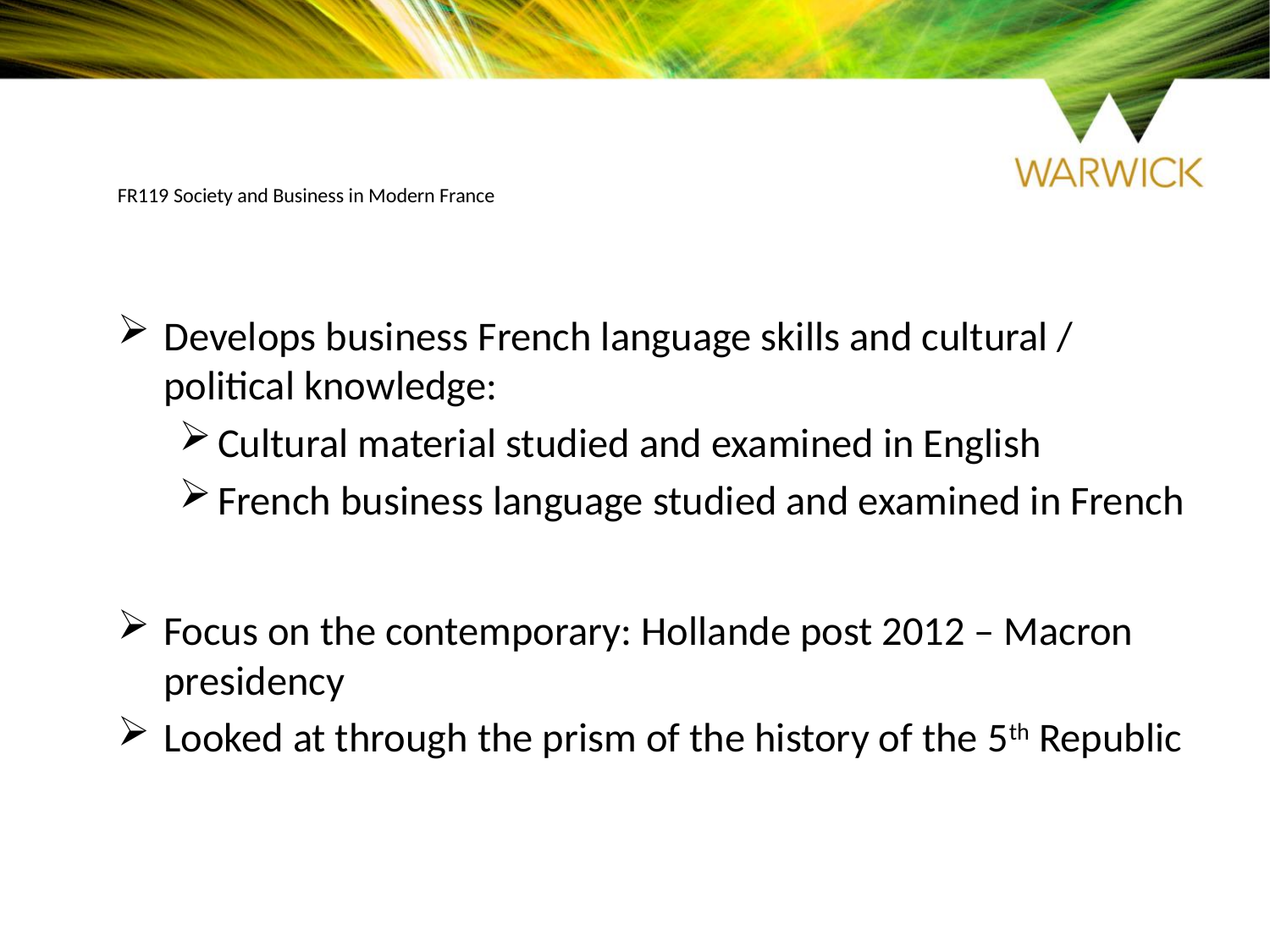

# FR119 Society and Business in Modern France

Develops business French language skills and cultural / political knowledge:
Cultural material studied and examined in English
French business language studied and examined in French

Focus on the contemporary: Hollande post 2012 – Macron presidency
Looked at through the prism of the history of the 5th Republic